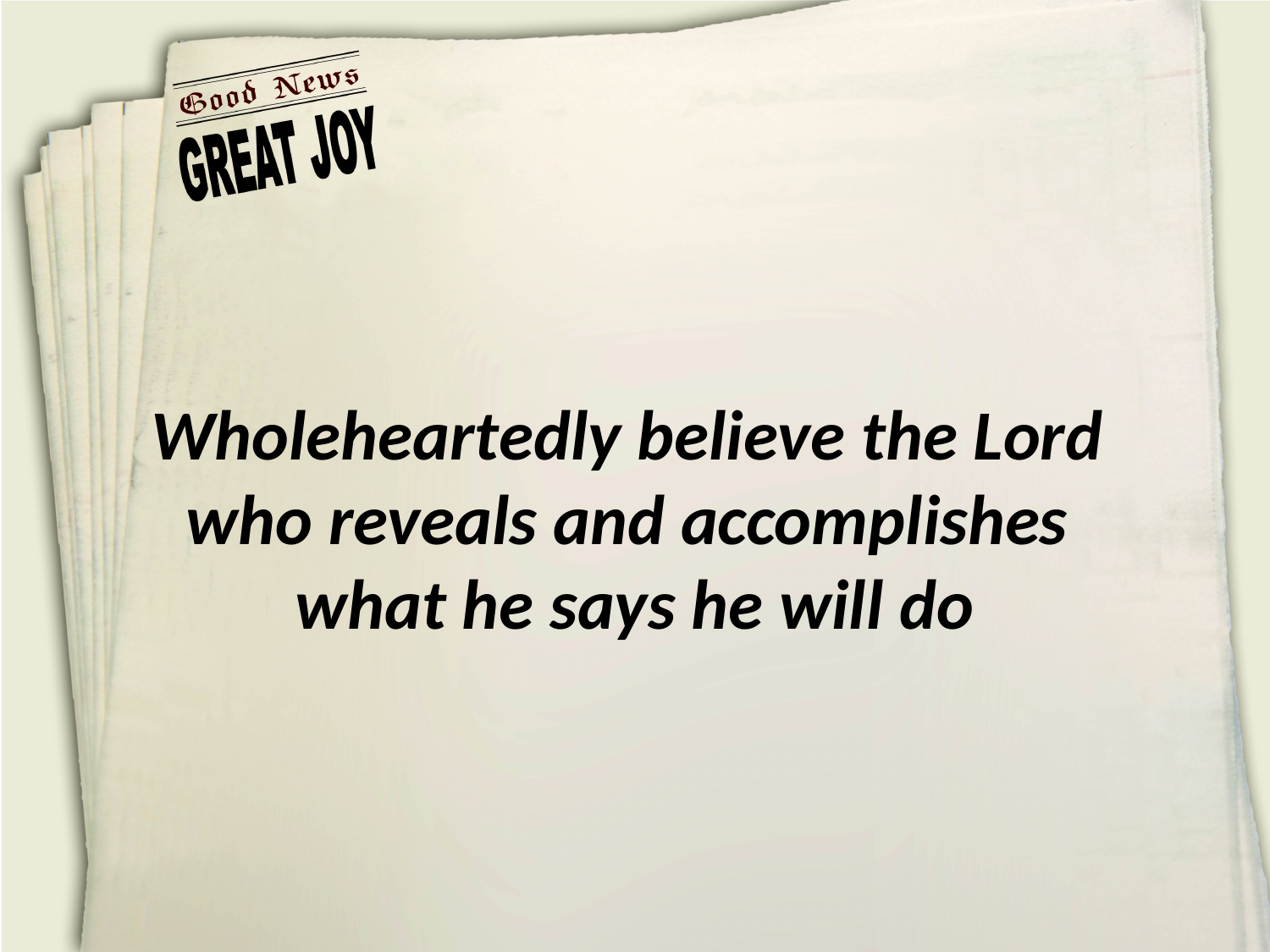

#

Wholeheartedly believe the Lord
who reveals and accomplishes
what he says he will do